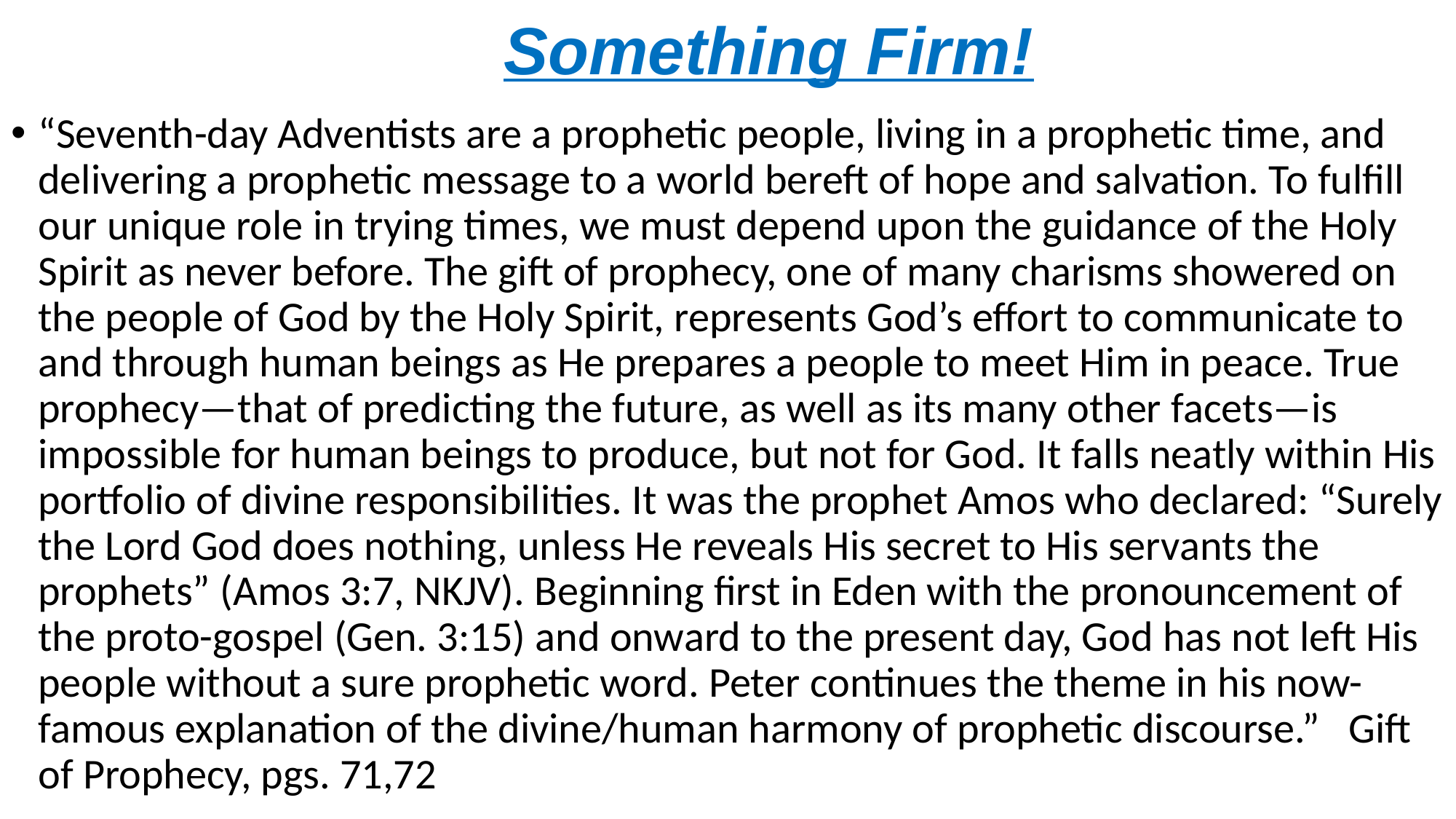

# Something Firm!
“Seventh-day Adventists are a prophetic people, living in a prophetic time, and delivering a prophetic message to a world bereft of hope and salvation. To fulfill our unique role in trying times, we must depend upon the guidance of the Holy Spirit as never before. The gift of prophecy, one of many charisms showered on the people of God by the Holy Spirit, represents God’s effort to communicate to and through human beings as He prepares a people to meet Him in peace. True prophecy—that of predicting the future, as well as its many other facets—is impossible for human beings to produce, but not for God. It falls neatly within His portfolio of divine responsibilities. It was the prophet Amos who declared: “Surely the Lord God does nothing, unless He reveals His secret to His servants the prophets” (Amos 3:7, NKJV). Beginning first in Eden with the pronouncement of the proto-gospel (Gen. 3:15) and onward to the present day, God has not left His people without a sure prophetic word. Peter continues the theme in his now-famous explanation of the divine/human harmony of prophetic discourse.”   Gift of Prophecy, pgs. 71,72